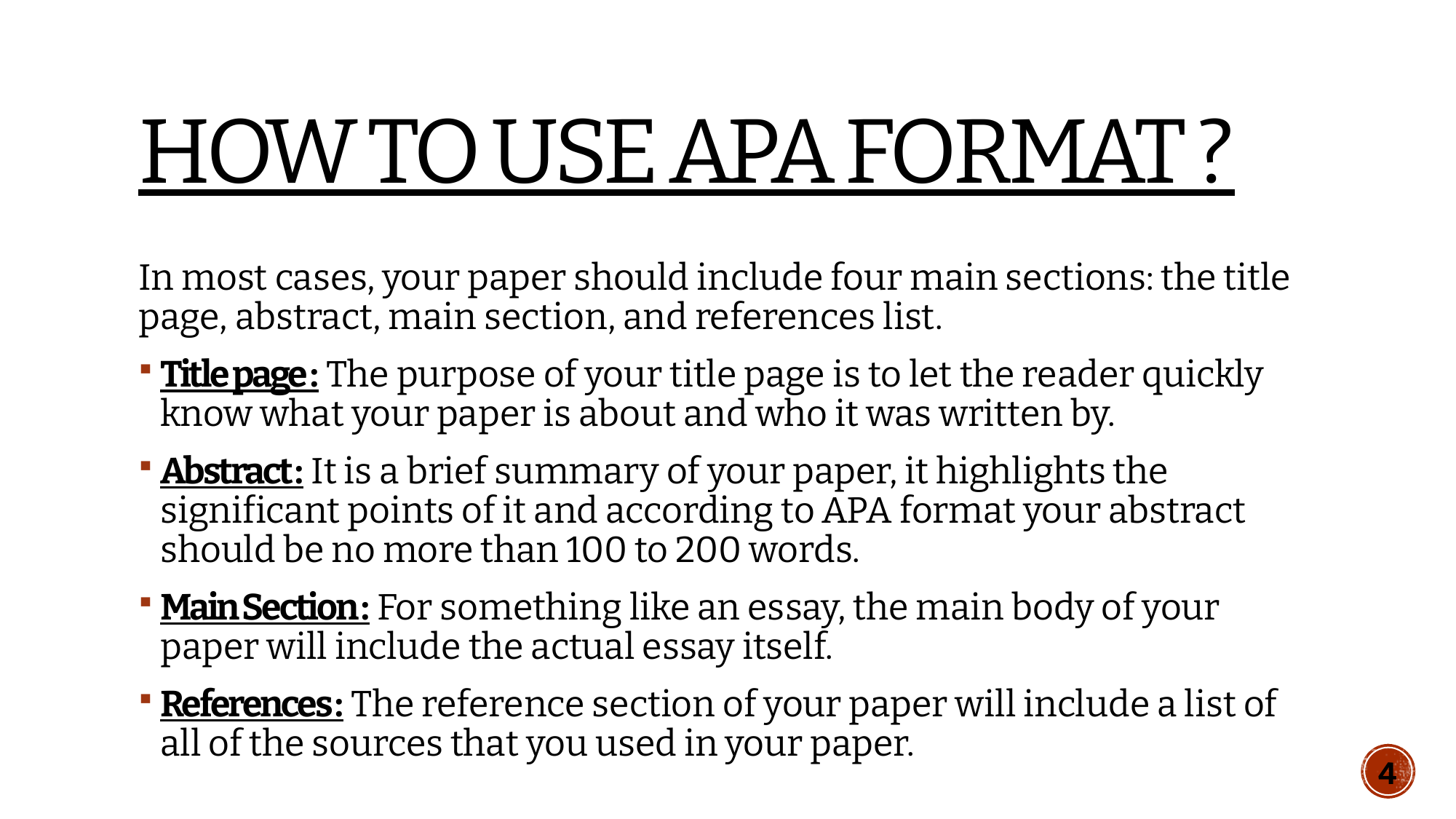

# How to use apa format ?
In most cases, your paper should include four main sections: the title page, abstract, main section, and references list.
Title page : The purpose of your title page is to let the reader quickly know what your paper is about and who it was written by.
Abstract : It is a brief summary of your paper, it highlights the significant points of it and according to APA format your abstract should be no more than 100 to 200 words.
Main Section : For something like an essay, the main body of your paper will include the actual essay itself.
References : The reference section of your paper will include a list of all of the sources that you used in your paper.
4